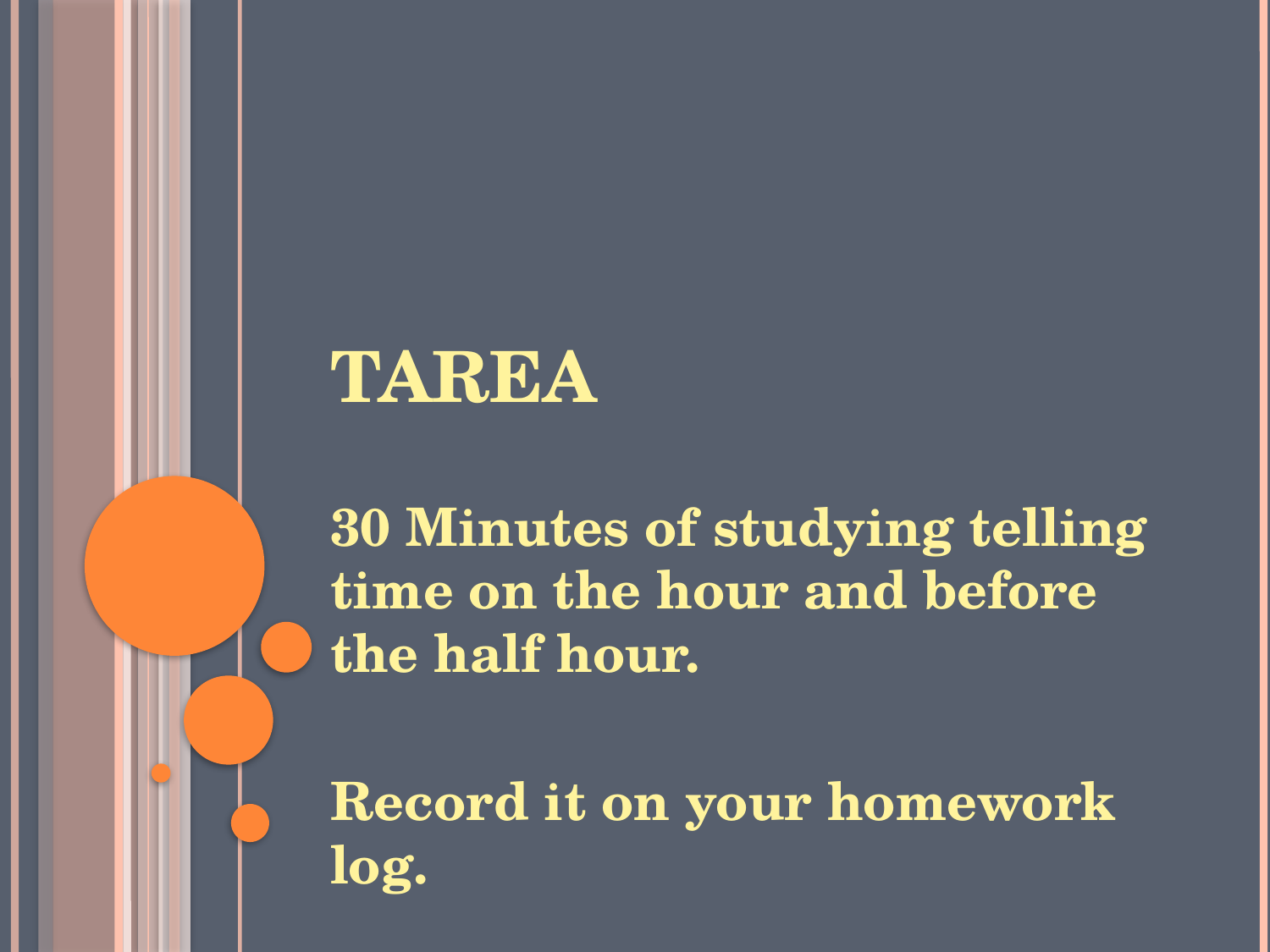

# TAREA

30 Minutes of studying telling time on the hour and before the half hour.

Record it on your homework log.